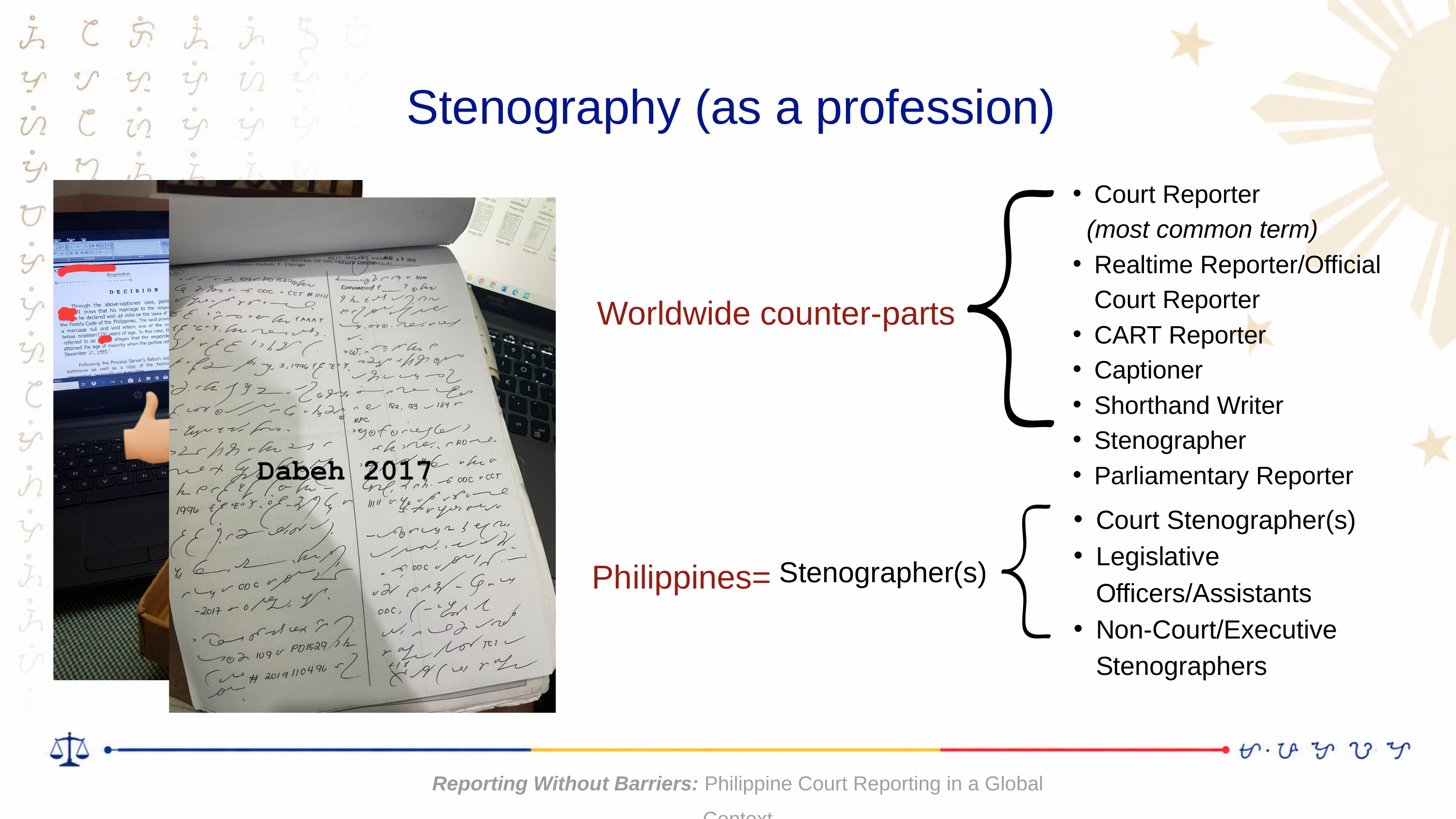

Stenography (as a profession)
Court Reporter
     (most common term)
Realtime Reporter/Official Court Reporter
CART Reporter
Captioner
Shorthand Writer
Stenographer
Parliamentary Reporter

Worldwide counter-parts
Court Stenographer(s)
Legislative Officers/Assistants
Non-Court/Executive Stenographers

Stenographer(s)
Philippines=
Reporting Without Barriers: Philippine Court Reporting in a Global Context